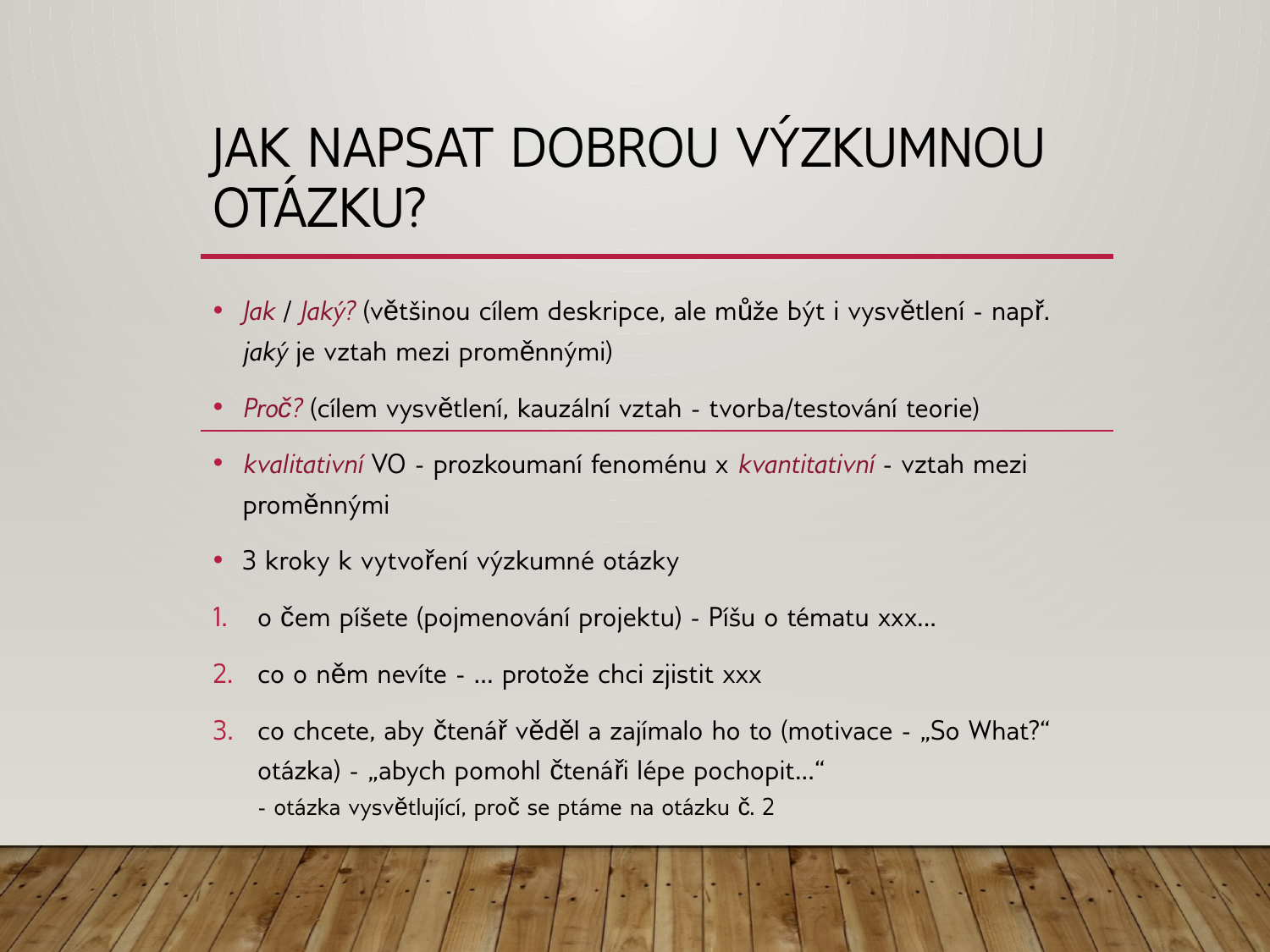

# jak napsat Dobrou výzkumnou otázku?
Jak / Jaký? (většinou cílem deskripce, ale může být i vysvětlení - např.  jaký je vztah mezi proměnnými)
Proč? (cílem vysvětlení, kauzální vztah - tvorba/testování teorie)
kvalitativní VO - prozkoumaní fenoménu x kvantitativní - vztah mezi proměnnými
3 kroky k vytvoření výzkumné otázky
o čem píšete (pojmenování projektu) - Píšu o tématu xxx...
co o něm nevíte - ... protože chci zjistit xxx
co chcete, aby čtenář věděl a zajímalo ho to (motivace - „So What?“ otázka) - „abych pomohl čtenáři lépe pochopit...“
- otázka vysvětlující, proč se ptáme na otázku č. 2